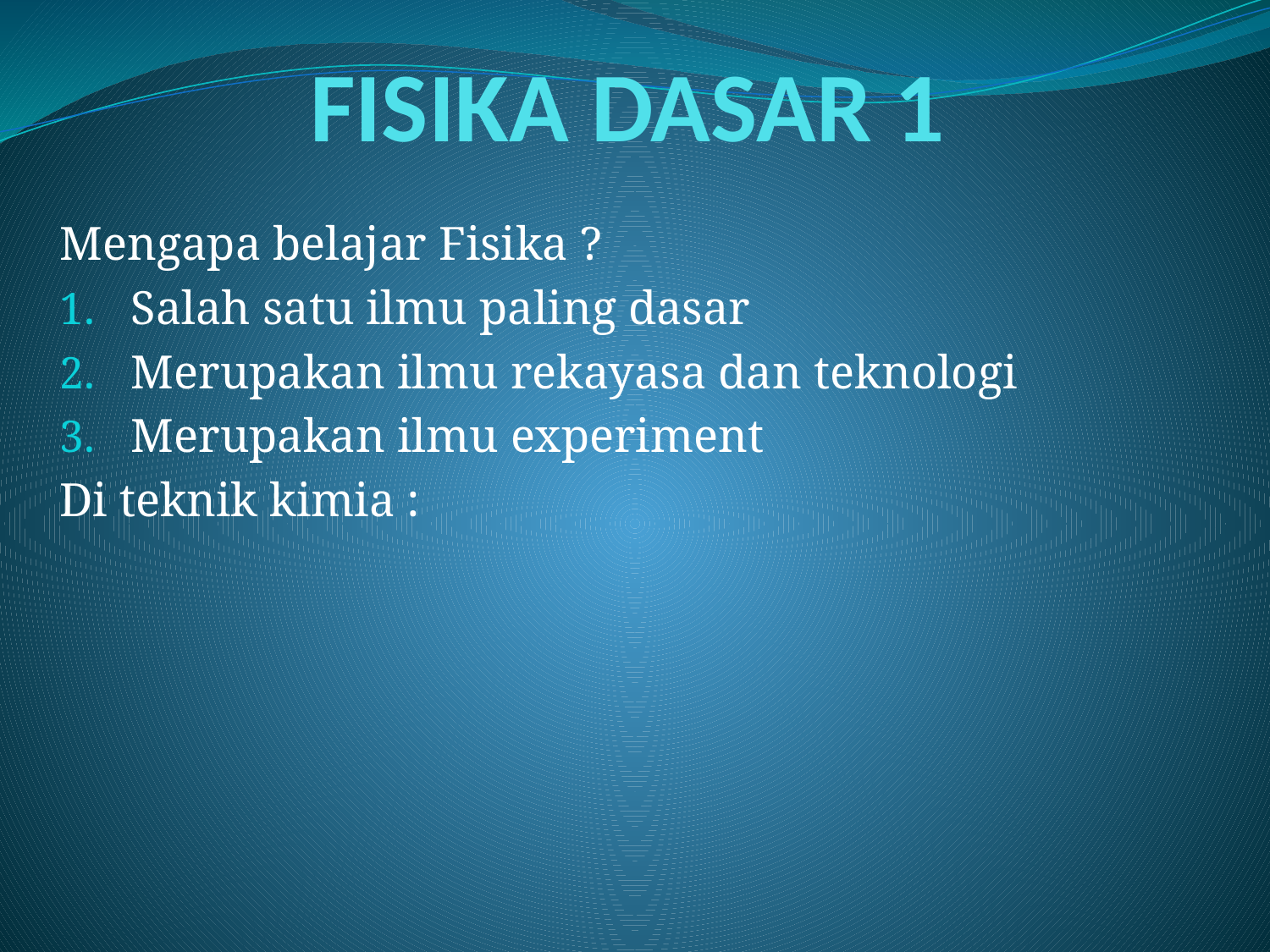

# FISIKA DASAR 1
Mengapa belajar Fisika ?
Salah satu ilmu paling dasar
Merupakan ilmu rekayasa dan teknologi
Merupakan ilmu experiment
Di teknik kimia :